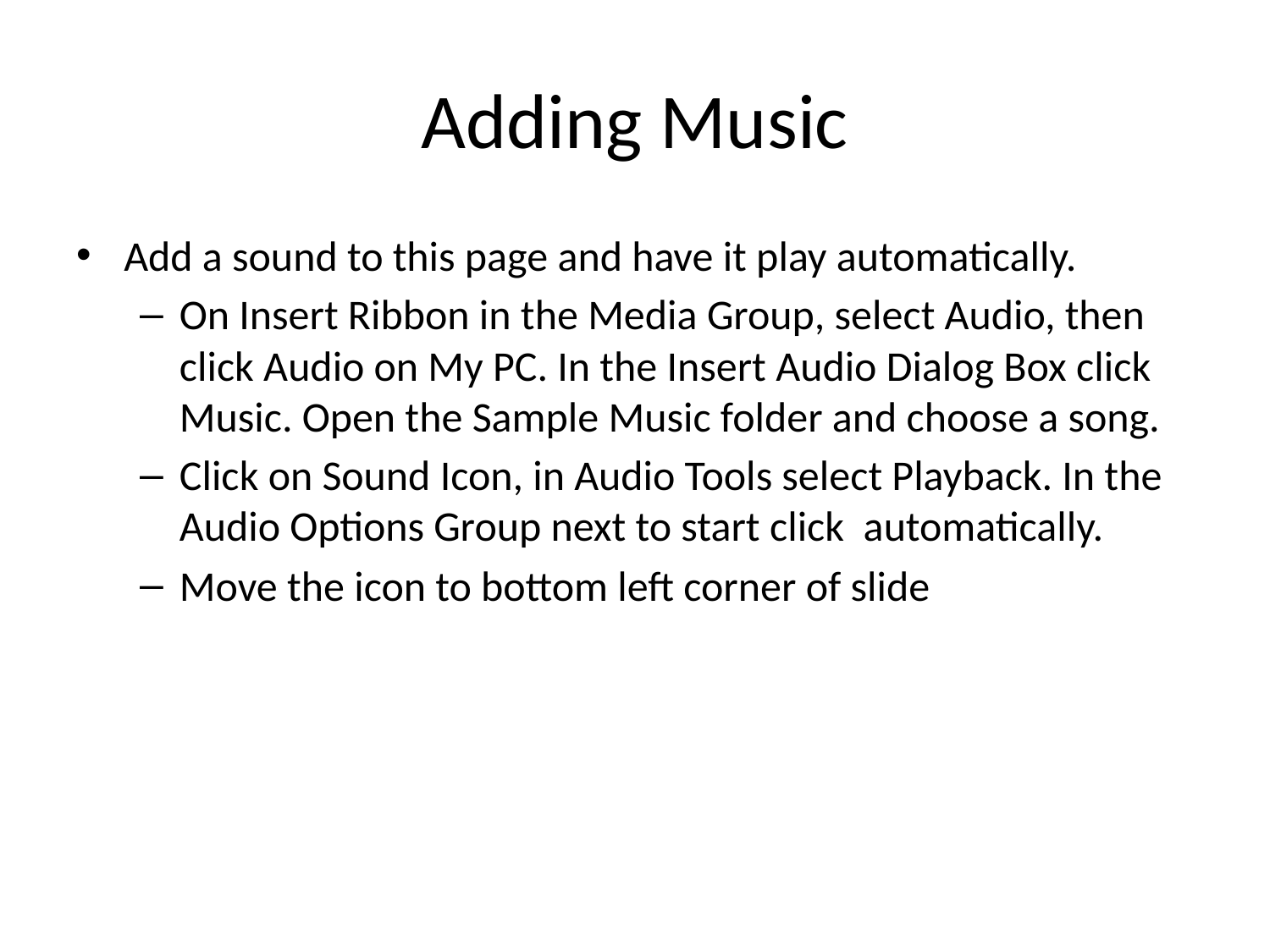

# Adding Music
Add a sound to this page and have it play automatically.
On Insert Ribbon in the Media Group, select Audio, then click Audio on My PC. In the Insert Audio Dialog Box click Music. Open the Sample Music folder and choose a song.
Click on Sound Icon, in Audio Tools select Playback. In the Audio Options Group next to start click  automatically.
Move the icon to bottom left corner of slide